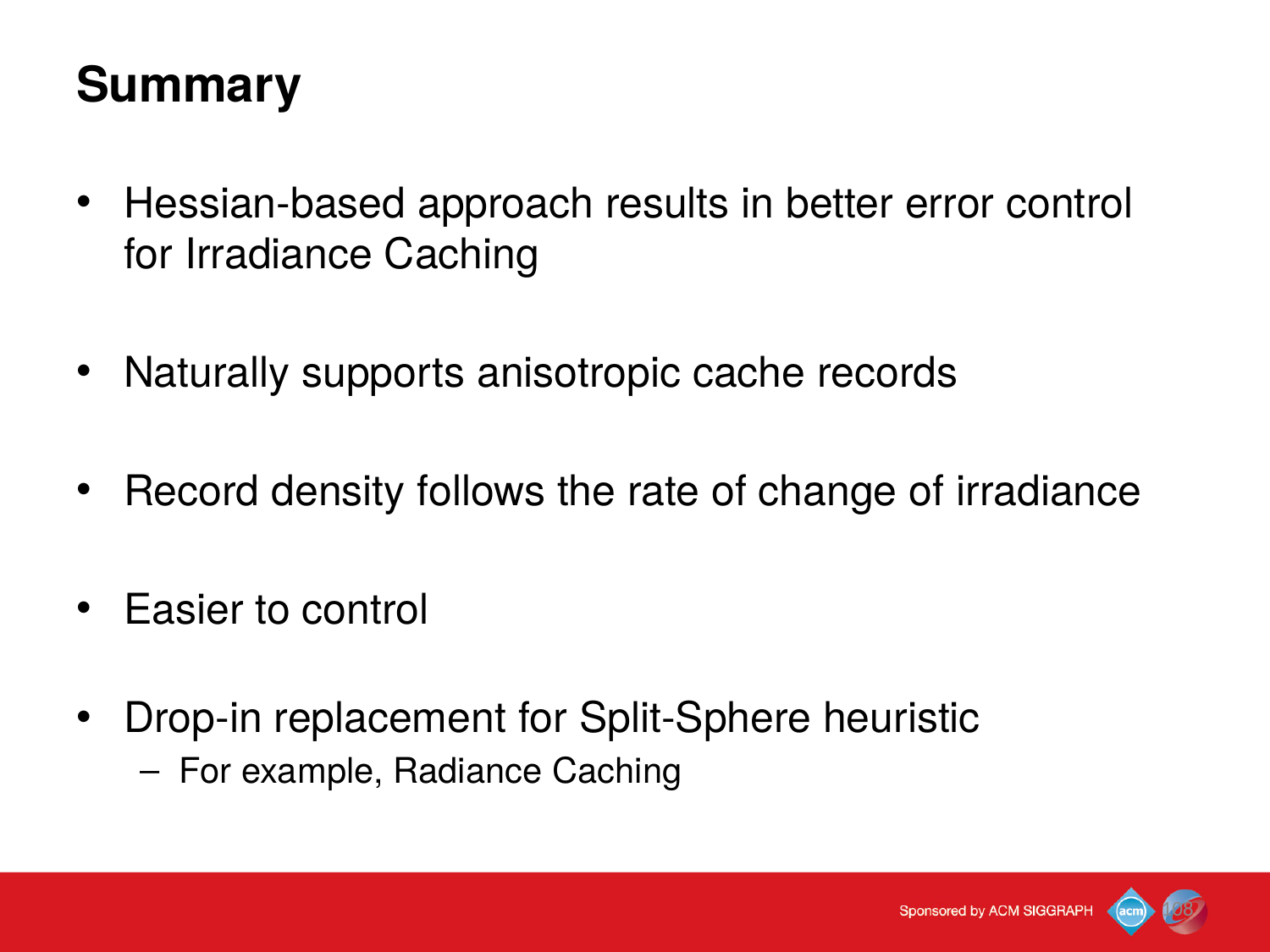

Summary
Hessian-based approach results in better error control for Irradiance Caching

Naturally supports anisotropic cache records

Record density follows the rate of change of irradiance

Easier to control

Drop-in replacement for Split-Sphere heuristic
For example, Radiance Caching

108